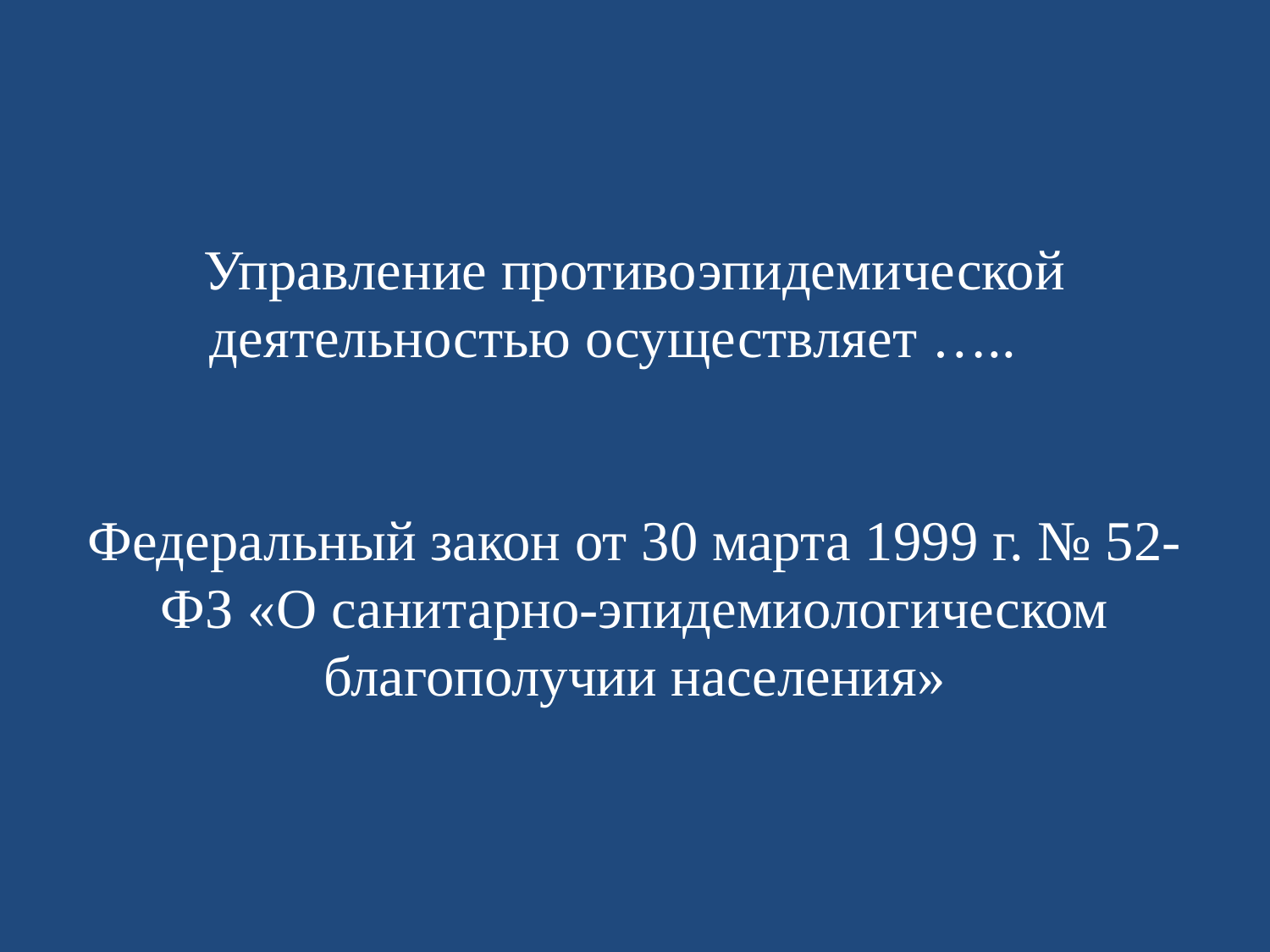

# Управление противоэпидемической деятельностью осуществляет ….. Федеральный закон от 30 марта 1999 г. № 52-ФЗ «О санитарно-эпидемиологическом благополучии населения»